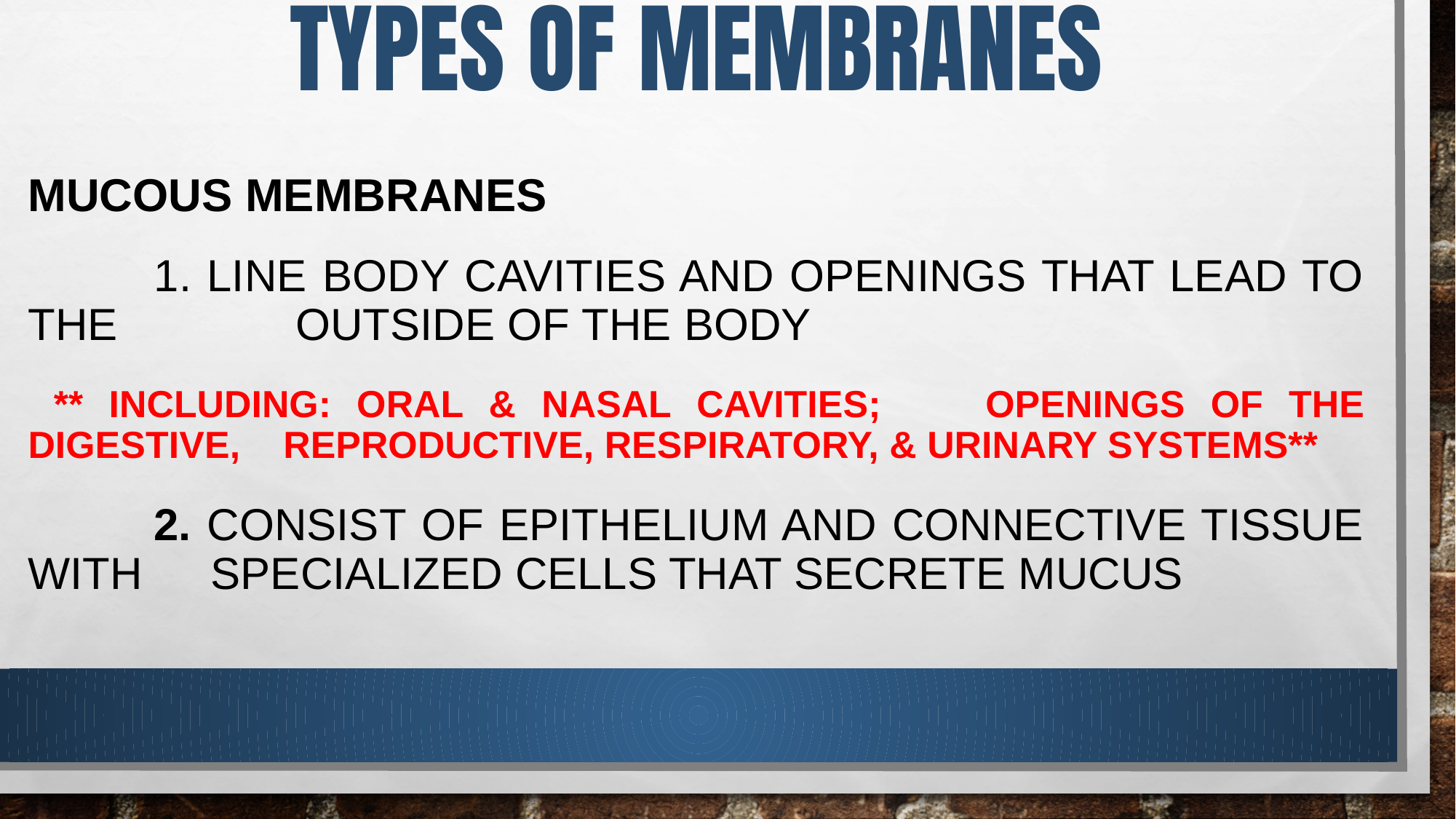

# Types of membranes
Mucous membranes

        1. line body cavities and openings that lead to the 	  	 outside of the body

 ** Including: Oral & nasal cavities; 	openings of the digestive,    	reproductive, respiratory, & urinary systems**

        2. consist of epithelium and connective tissue with 	 specialized cells that secrete mucus